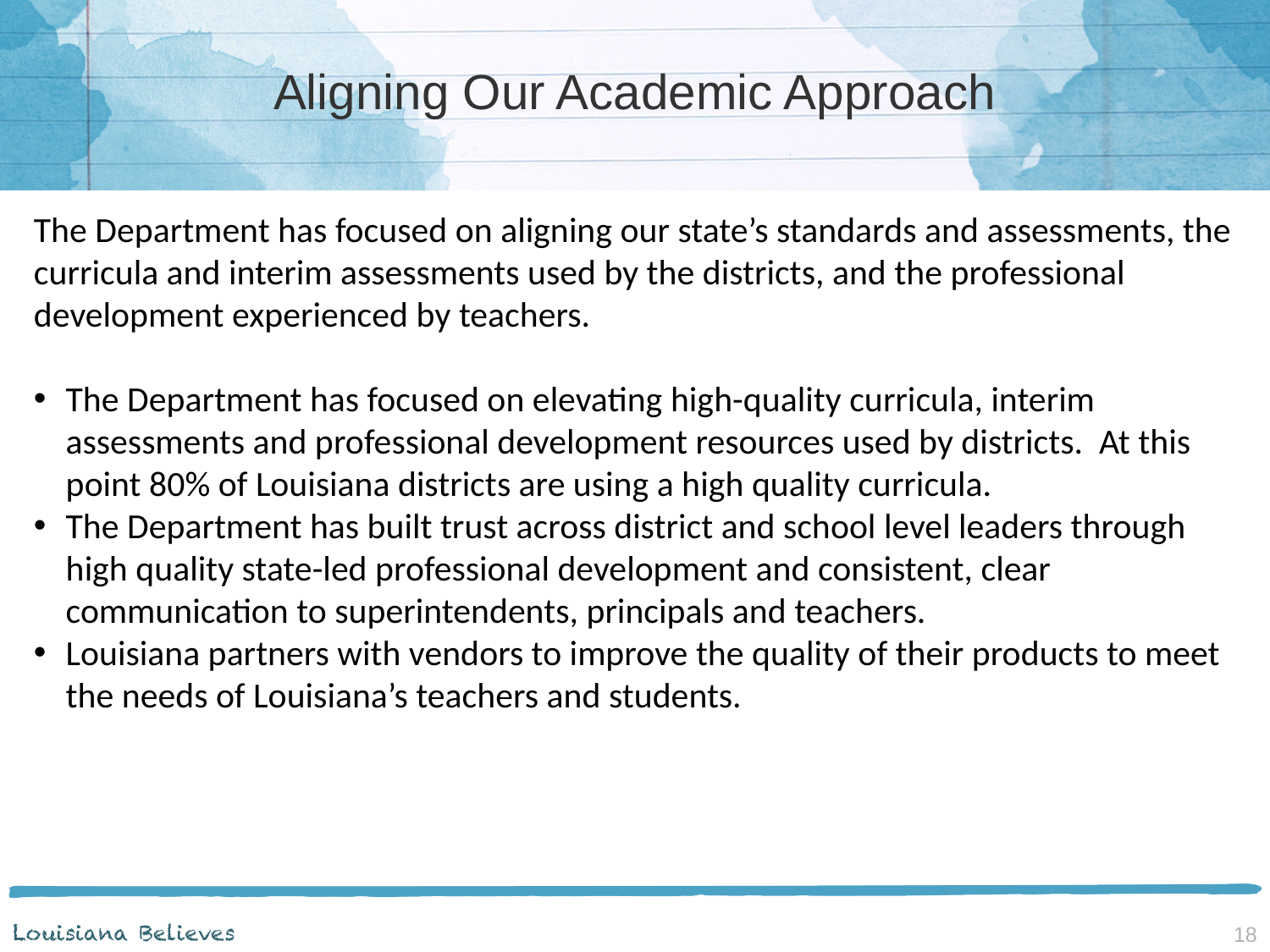

# Aligning Our Academic Approach
The Department has focused on aligning our state’s standards and assessments, the curricula and interim assessments used by the districts, and the professional development experienced by teachers.

The Department has focused on elevating high-quality curricula, interim assessments and professional development resources used by districts.  At this point 80% of Louisiana districts are using a high quality curricula.
The Department has built trust across district and school level leaders through high quality state-led professional development and consistent, clear communication to superintendents, principals and teachers.
Louisiana partners with vendors to improve the quality of their products to meet the needs of Louisiana’s teachers and students.

18